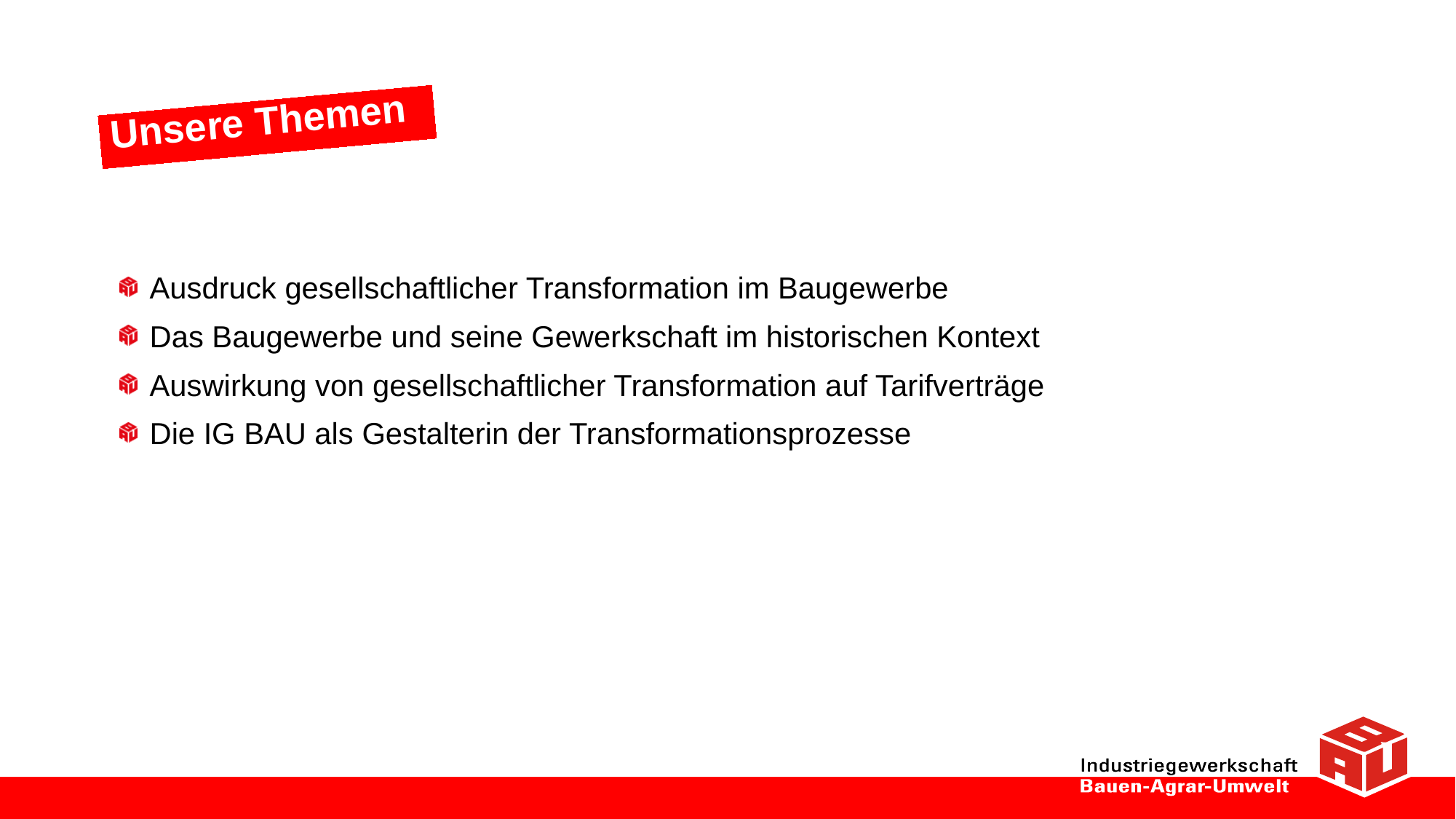

Unsere Themen
Ausdruck gesellschaftlicher Transformation im Baugewerbe
Das Baugewerbe und seine Gewerkschaft im historischen Kontext
Auswirkung von gesellschaftlicher Transformation auf Tarifverträge
Die IG BAU als Gestalterin der Transformationsprozesse